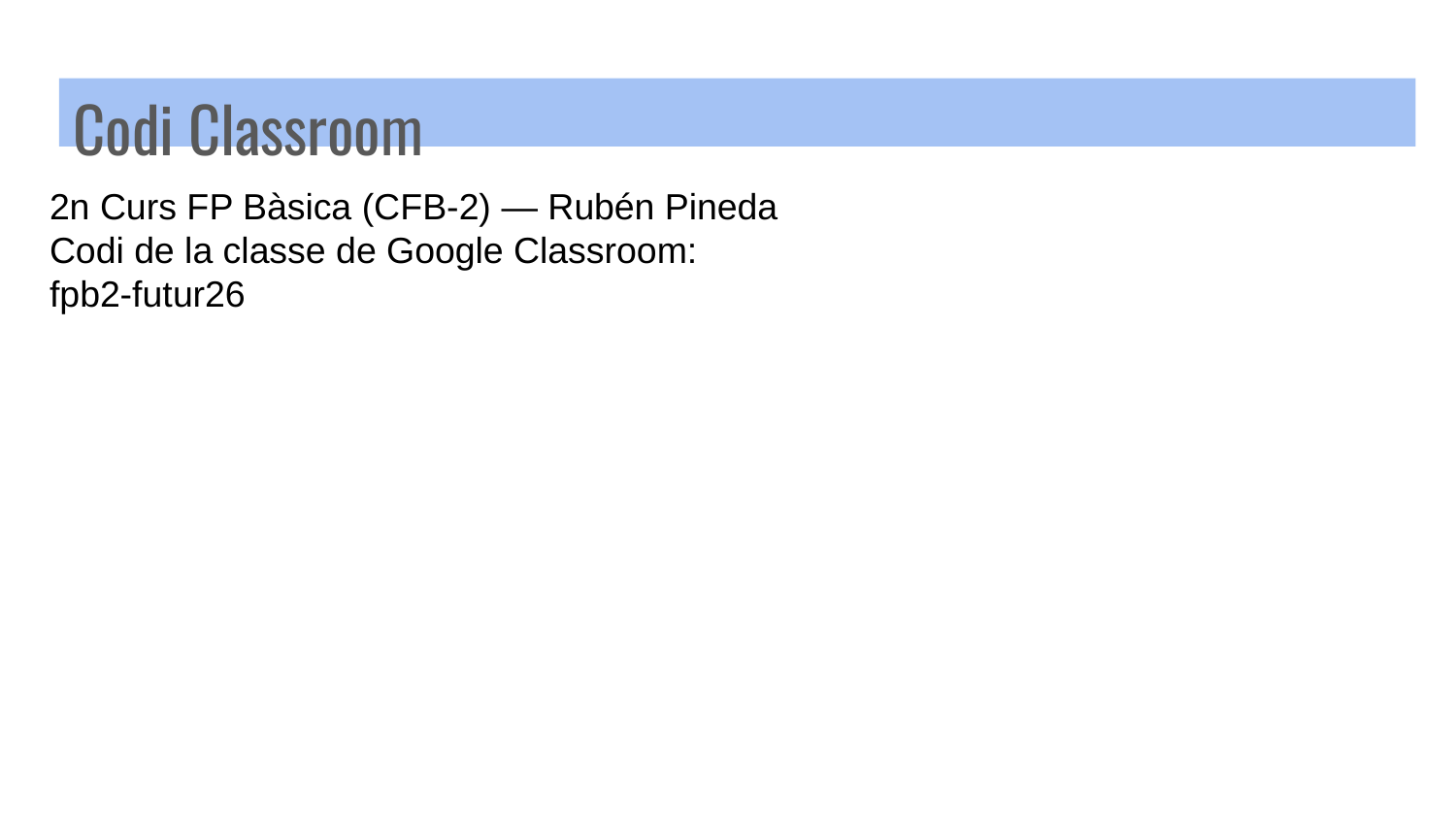

Codi Classroom
2n Curs FP Bàsica (CFB-2) — Rubén Pineda
Codi de la classe de Google Classroom:
fpb2-futur26